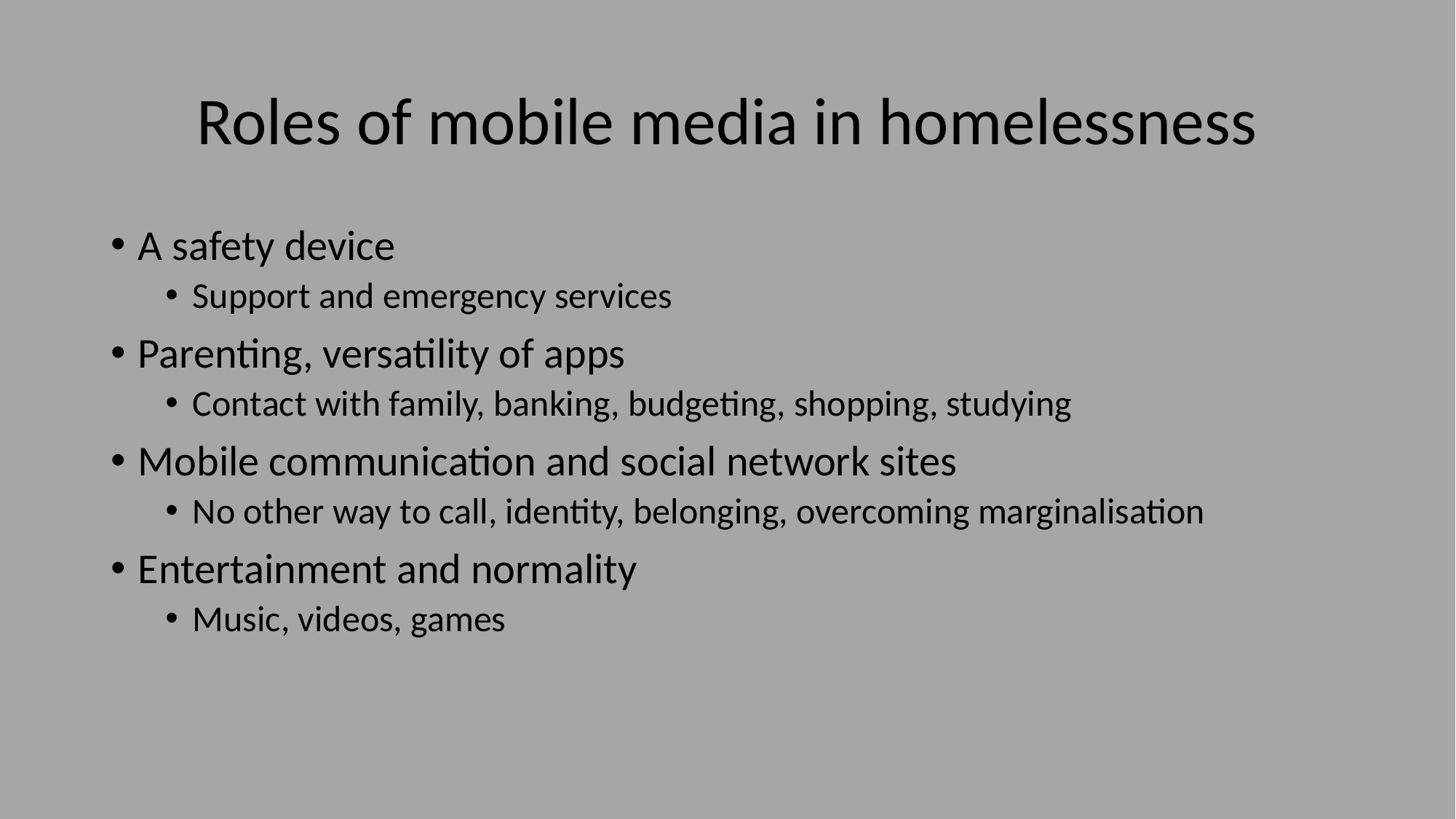

# Roles of mobile media in homelessness
A safety device
Support and emergency services
Parenting, versatility of apps
Contact with family, banking, budgeting, shopping, studying
Mobile communication and social network sites
No other way to call, identity, belonging, overcoming marginalisation
Entertainment and normality
Music, videos, games